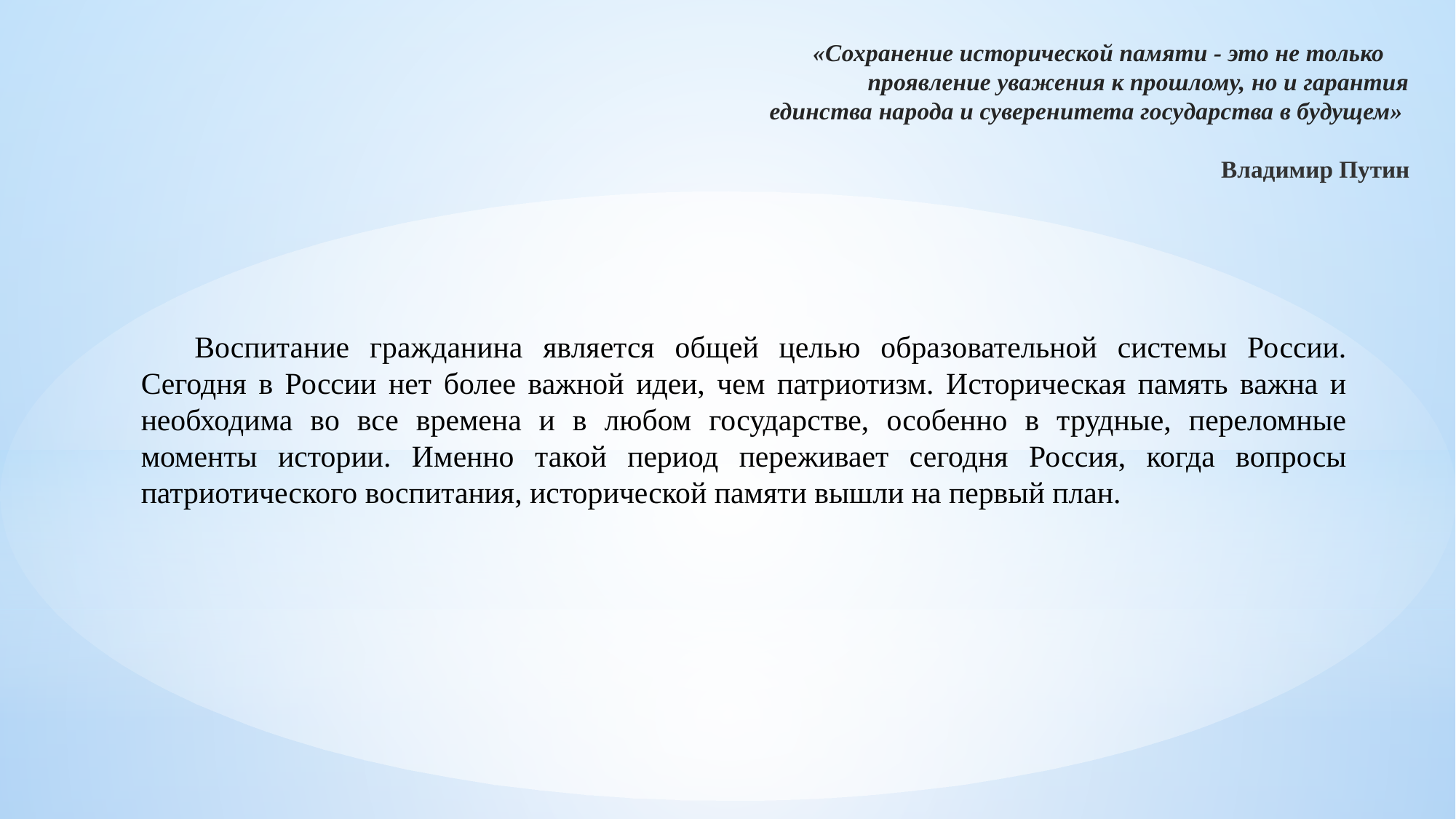

«Сохранение исторической памяти - это не только
                     проявление уважения к прошлому, но и гарантия единства народа и суверенитета государства в будущем»

Владимир Путин
Воспитание гражданина является общей целью образовательной системы России. Сегодня в России нет более важной идеи, чем патриотизм. Историческая память важна и необходима во все времена и в любом государстве, особенно в трудные, переломные моменты истории. Именно такой период переживает сегодня Россия, когда вопросы патриотического воспитания, исторической памяти вышли на первый план.